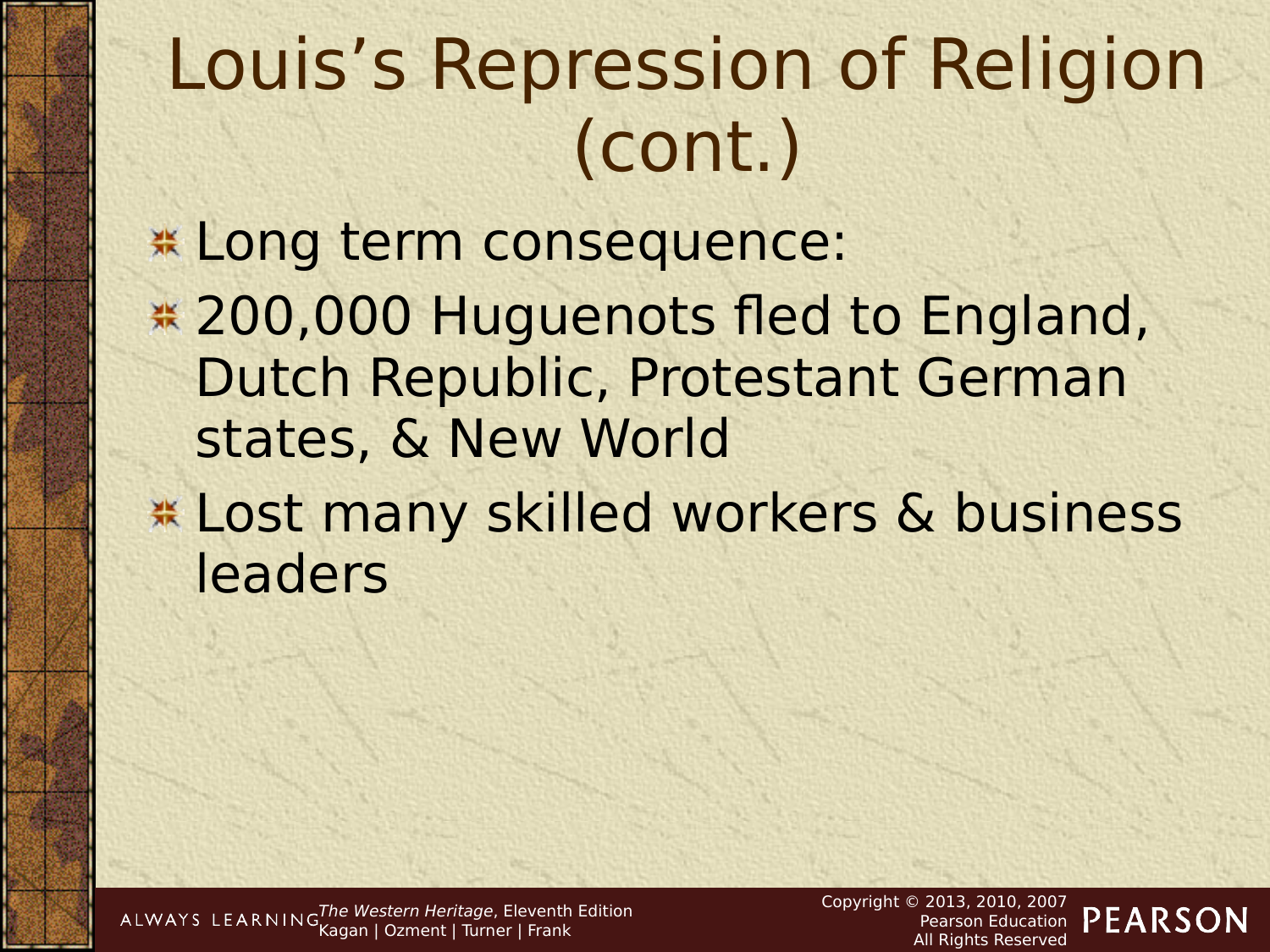

Louis’s Repression of Religion (cont.)
Long term consequence:
200,000 Huguenots fled to England, Dutch Republic, Protestant German states, & New World
Lost many skilled workers & business leaders